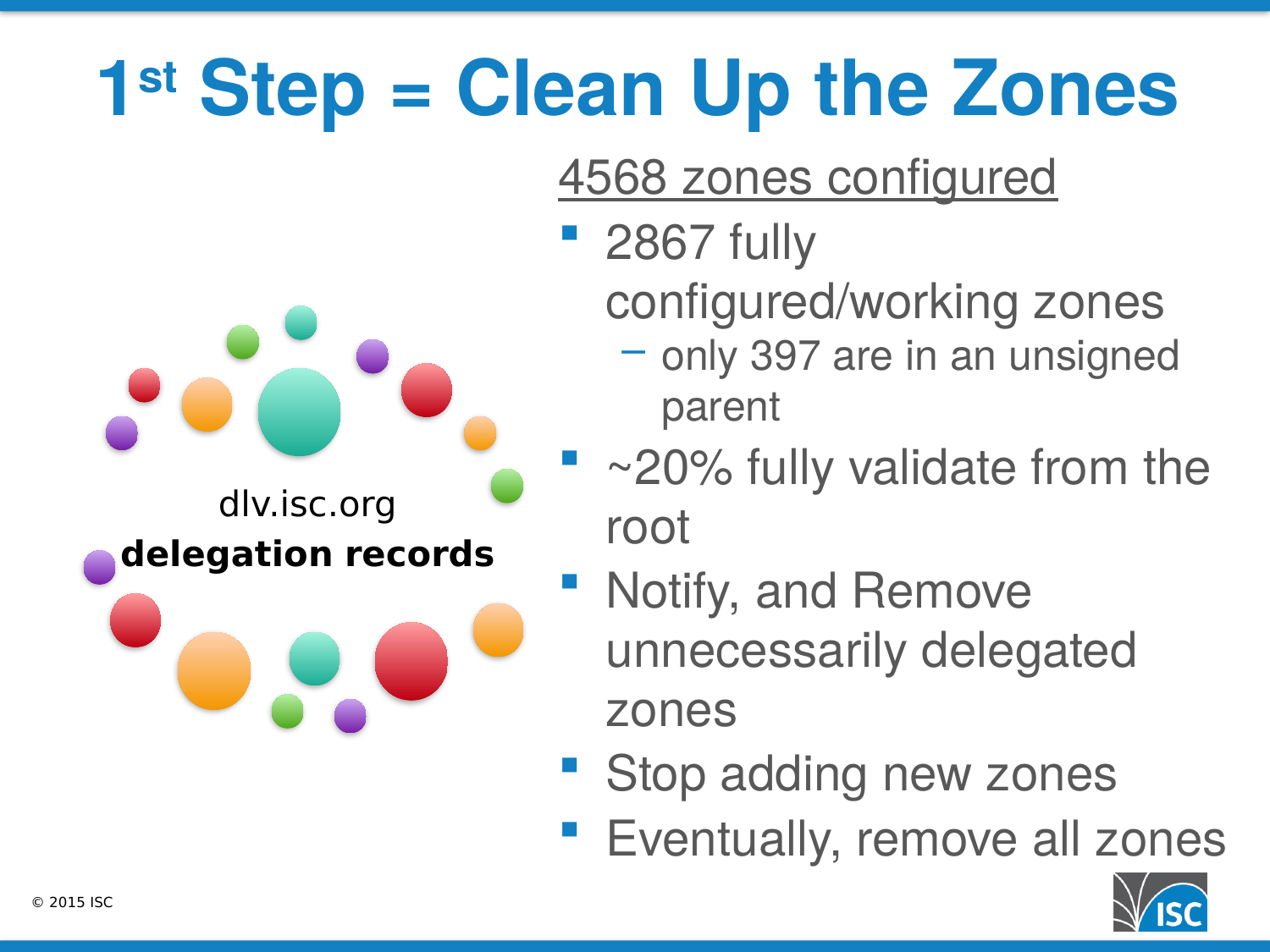

# 1st Step = Clean Up the Zones
4568 zones configured
2867 fully configured/working zones
only 397 are in an unsigned parent
~20% fully validate from the root
Notify, and Remove unnecessarily delegated zones
Stop adding new zones
Eventually, remove all zones

dlv.isc.org
delegation records